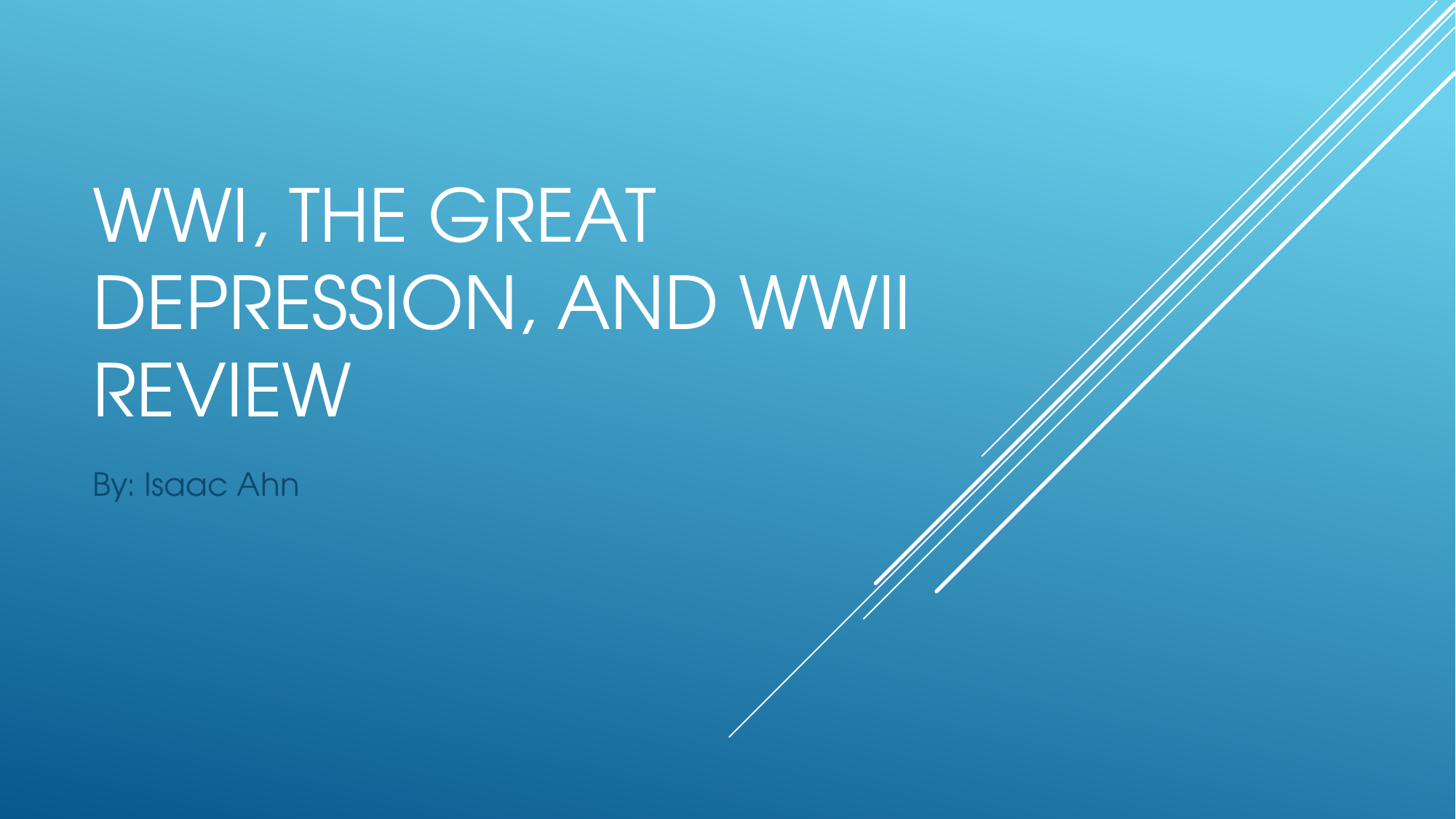

# WWI, The Great Depression, and WWII Review
By: Isaac Ahn